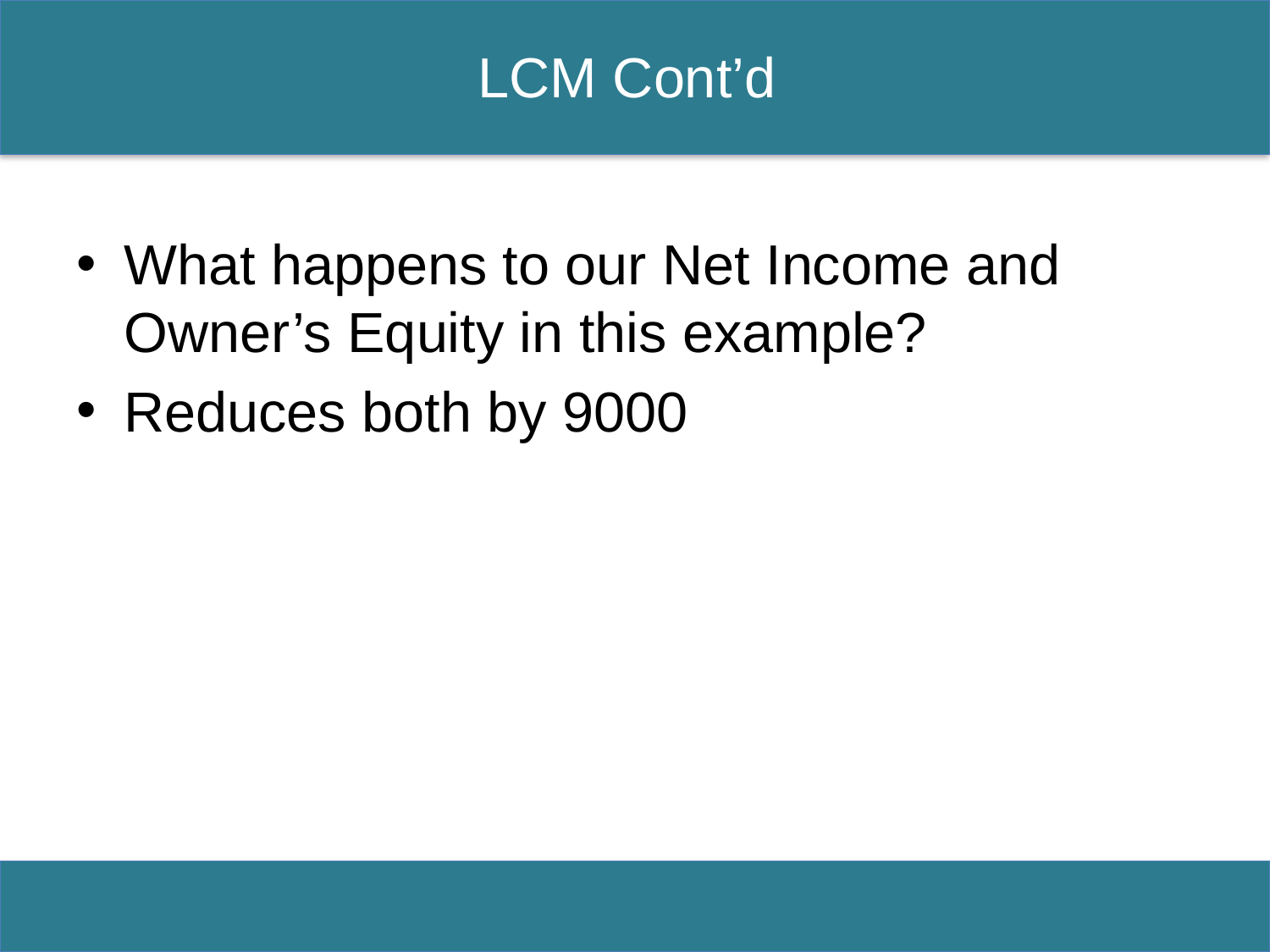

# LCM Cont’d
What happens to our Net Income and Owner’s Equity in this example?
Reduces both by 9000